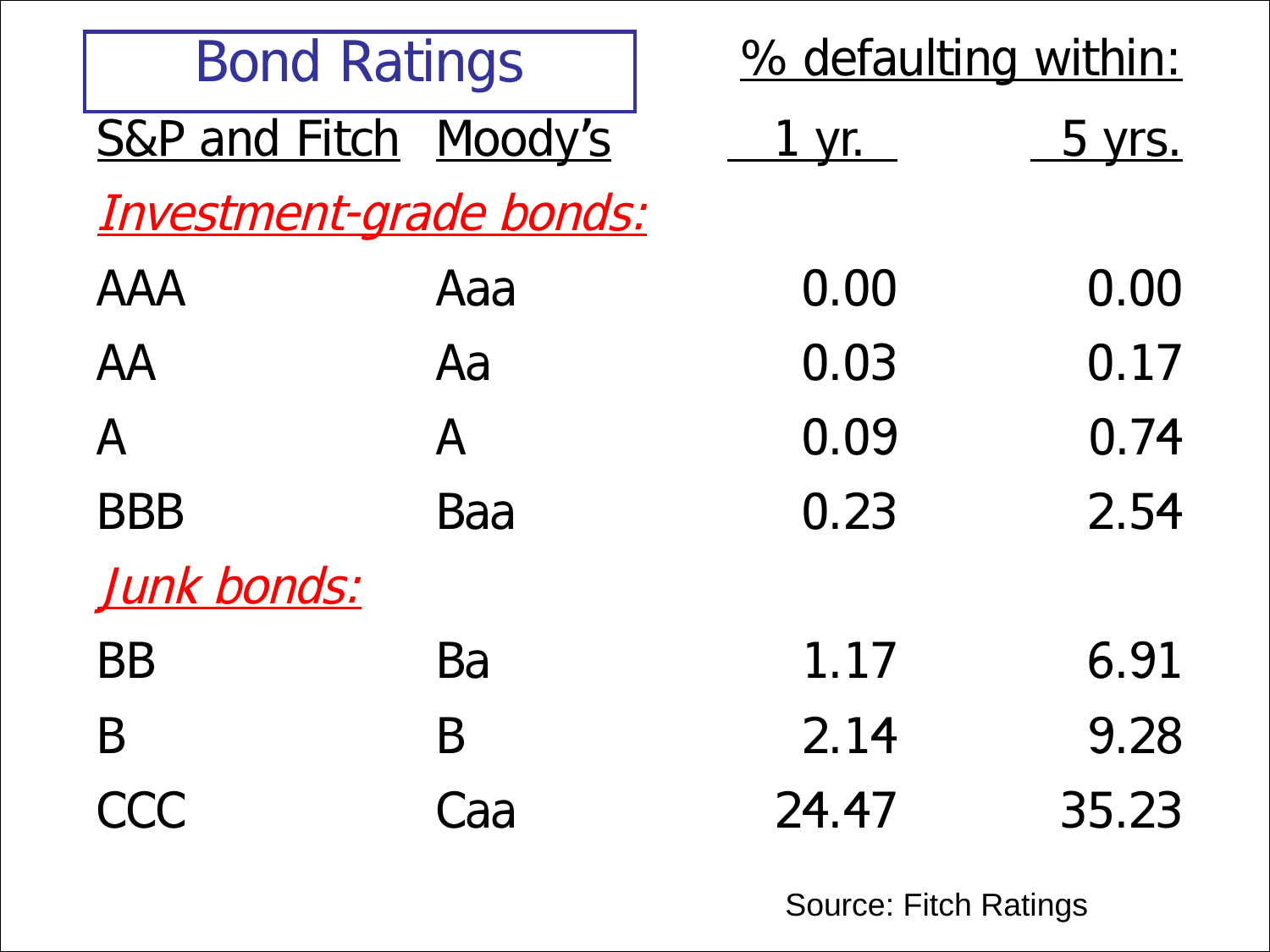

| Bond Ratings |  | % defaulting within: |  |
| --- | --- | --- | --- |
| S&P and Fitch | Moody’s | 1 yr. | 5 yrs. |
| Investment-grade bonds: |  |  |  |
| AAA | Aaa | 0.00 | 0.00 |
| AA | Aa | 0.03 | 0.17 |
| A | A | 0.09 | 0.74 |
| BBB | Baa | 0.23 | 2.54 |
| Junk bonds: |  |  |  |
| BB | Ba | 1.17 | 6.91 |
| B | B | 2.14 | 9.28 |
| CCC | Caa | 24.47 | 35.23 |
44
Source: Fitch Ratings